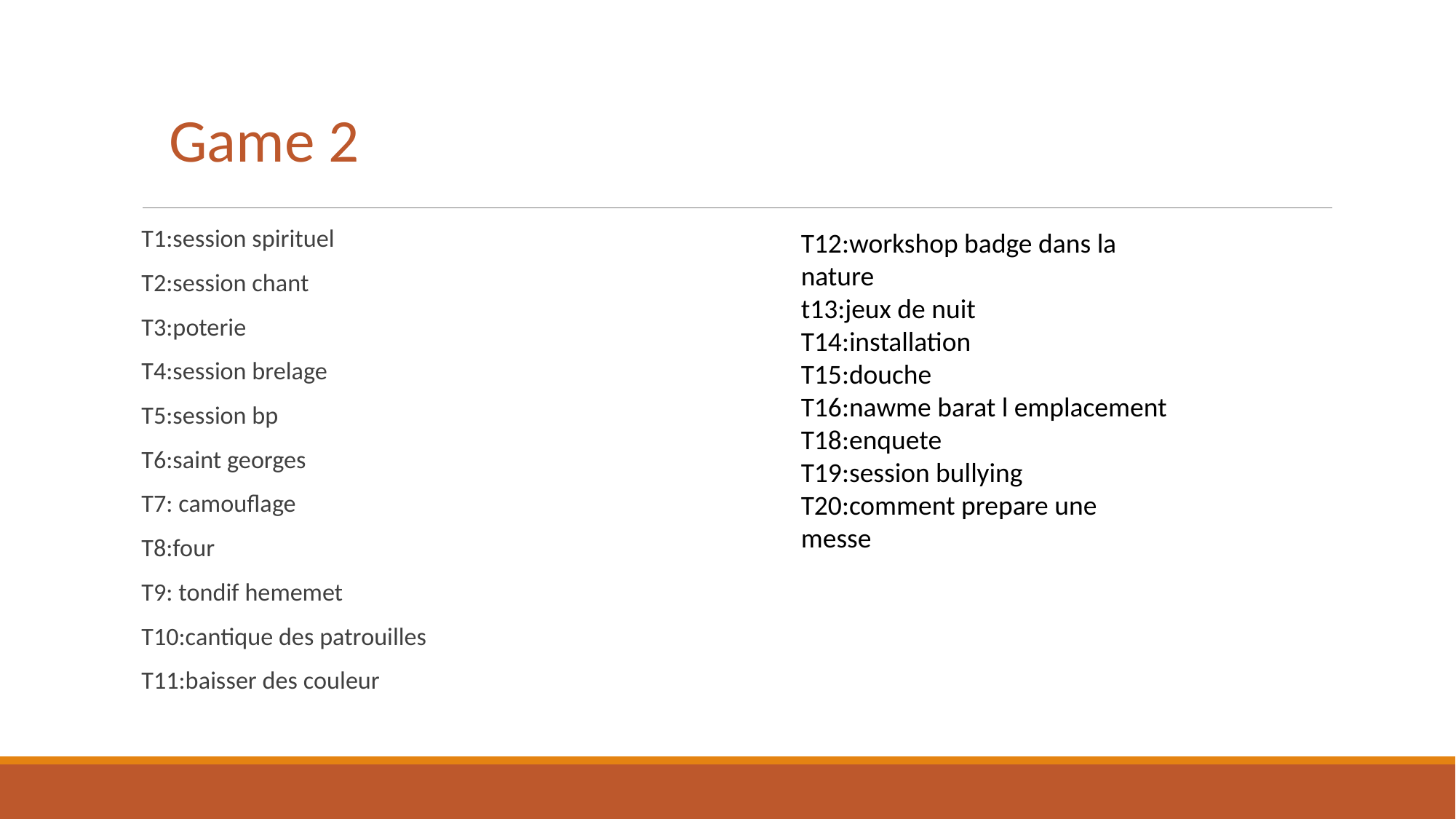

Game 2
T1:session spirituel
T2:session chant
T3:poterie
T4:session brelage
T5:session bp
T6:saint georges
T7: camouflage
T8:four
T9: tondif hememet
T10:cantique des patrouilles
T11:baisser des couleur

T12:workshop badge dans la nature
t13:jeux de nuit
T14:installation
T15:douche
T16:nawme barat l emplacement
T18:enquete
T19:session bullying
T20:comment prepare une messe